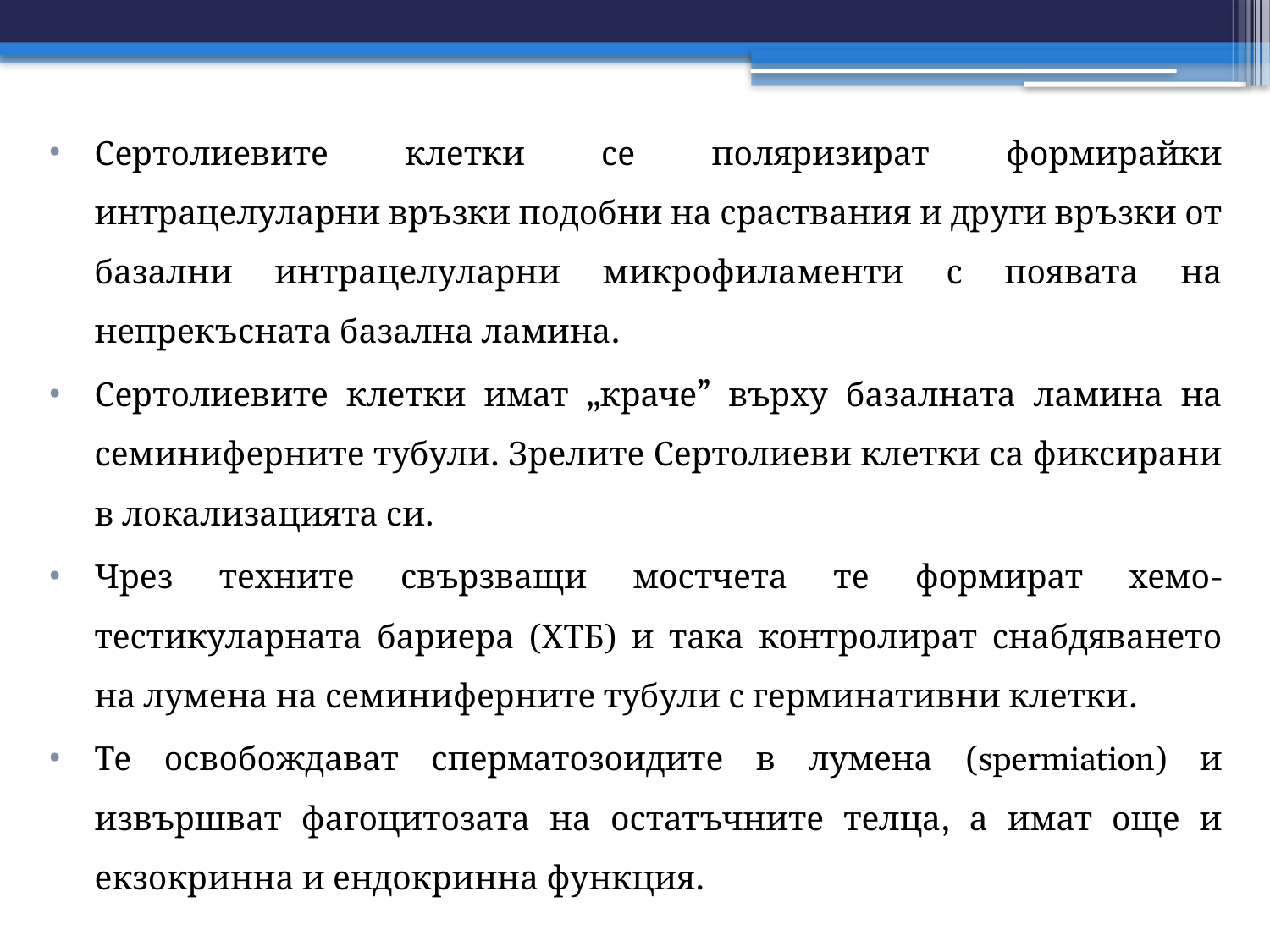

Сертолиевите клетки се поляризират формирайки интрацелуларни връзки подобни на сраствания и други връзки от базални интрацелуларни микрофиламенти с появата на непрекъсната базална ламина.
Сертолиевите клетки имат „краче” върху базалната ламина на семиниферните тубули. Зрелите Сертолиеви клетки са фиксирани в локализацията си.
Чрез техните свързващи мостчета те формират хемо-тестикуларната бариера (ХТБ) и така контролират снабдяването на лумена на семиниферните тубули с герминативни клетки.
Те освобождават сперматозоидите в лумена (spermiation) и извършват фагоцитозата на остатъчните телца, а имат още и екзокринна и ендокринна функция.